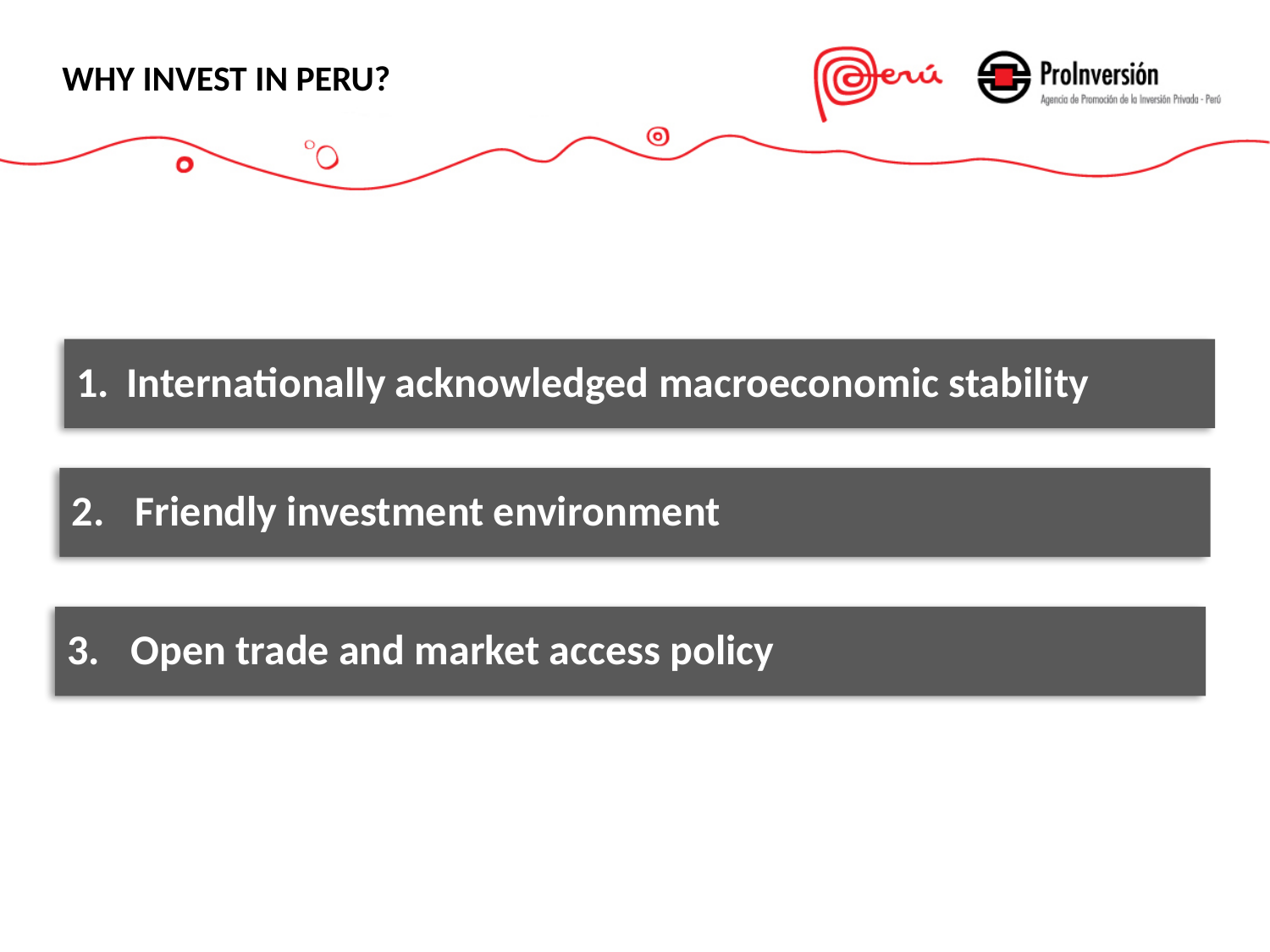

WHY INVEST IN PERU?
Internationally acknowledged macroeconomic stability
Friendly investment environment
Open trade and market access policy